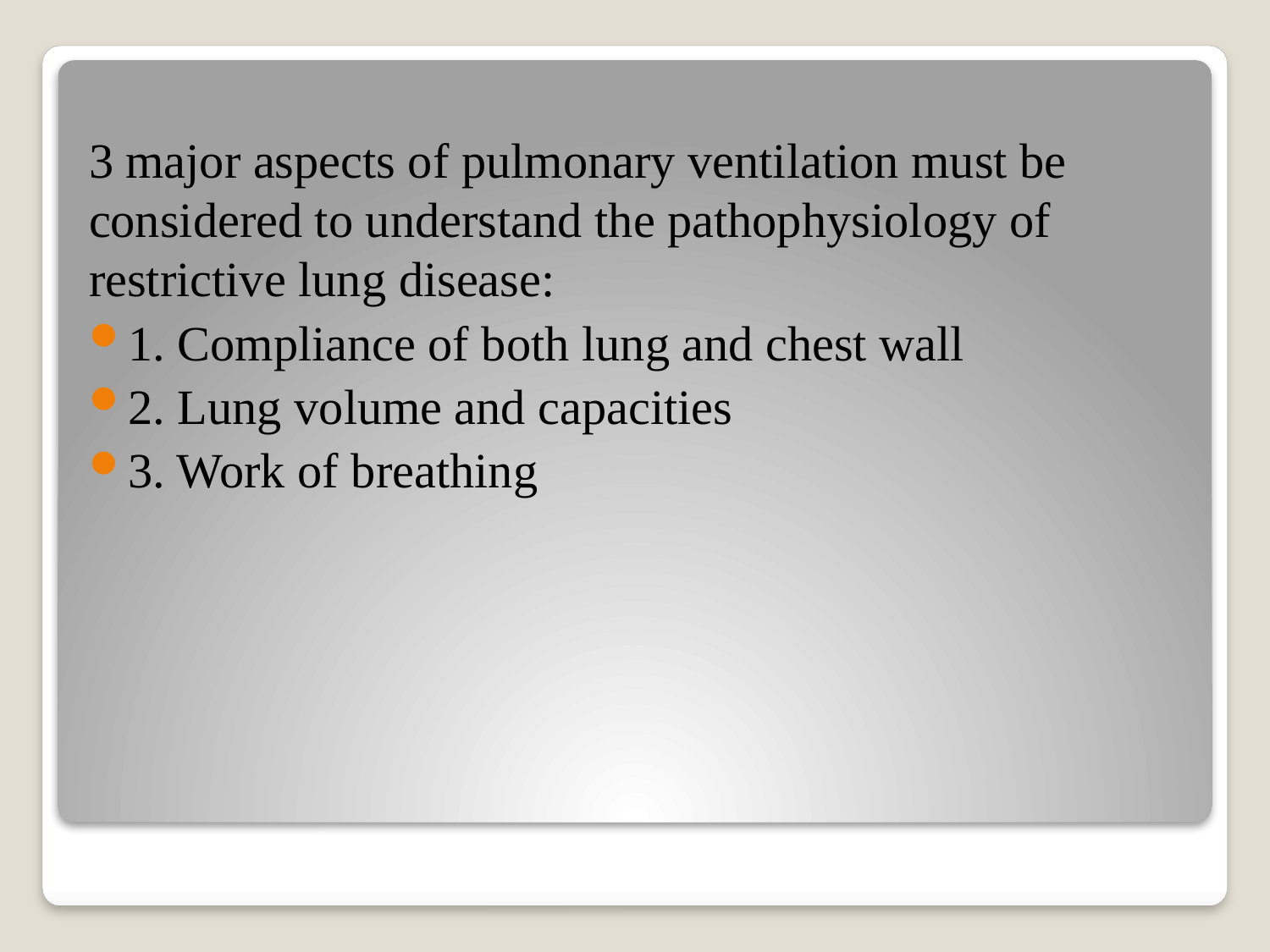

3 major aspects of pulmonary ventilation must be considered to understand the pathophysiology of restrictive lung disease:
1. Compliance of both lung and chest wall
2. Lung volume and capacities
3. Work of breathing